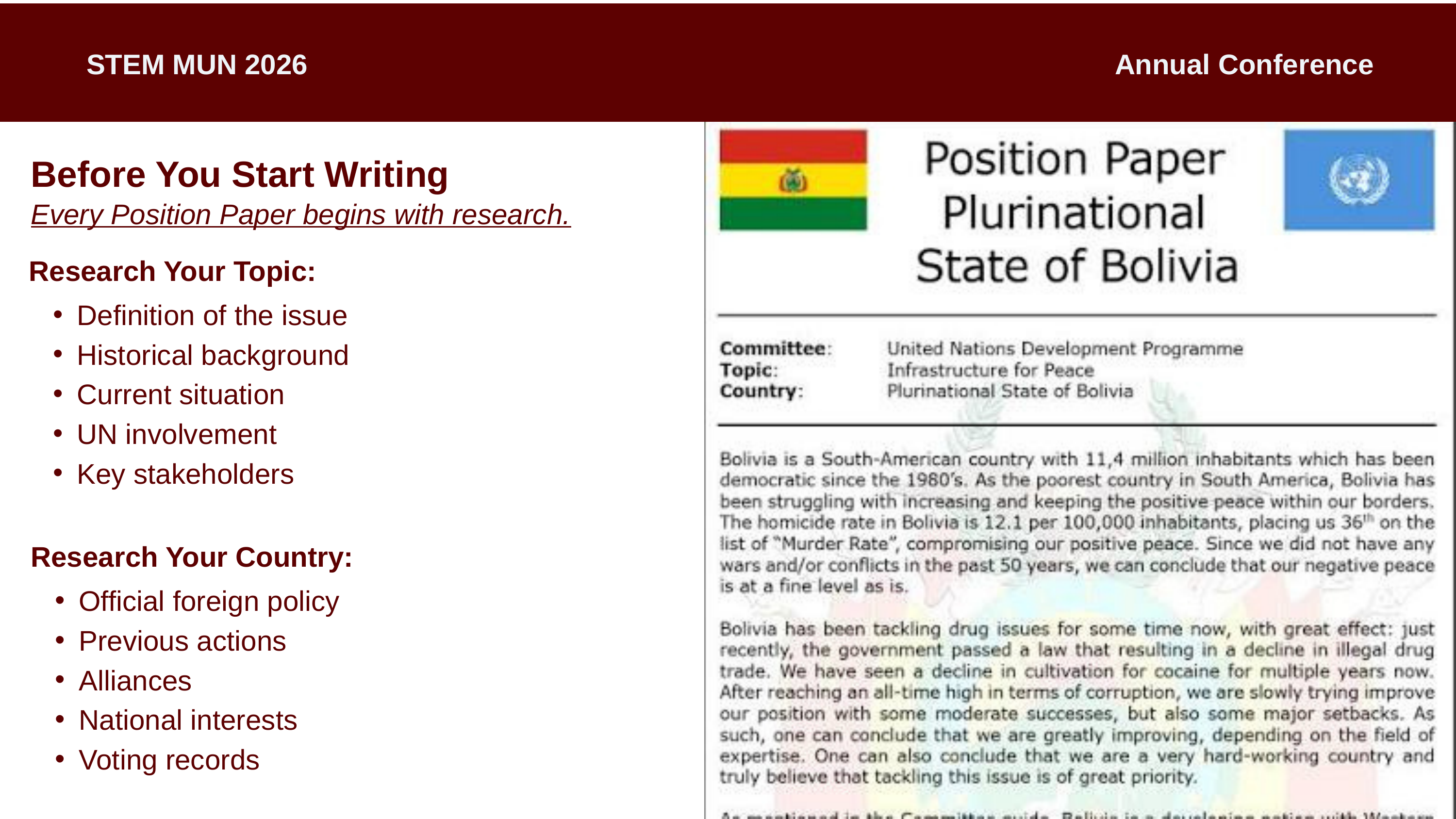

STEM MUN 2026
Annual Conference

Before You Start Writing

Every Position Paper begins with research.

Research Your Topic:
Definition of the issue
Historical background
Current situation
UN involvement
Key stakeholders
Research Your Country:
Official foreign policy
Previous actions
Alliances
National interests
Voting records